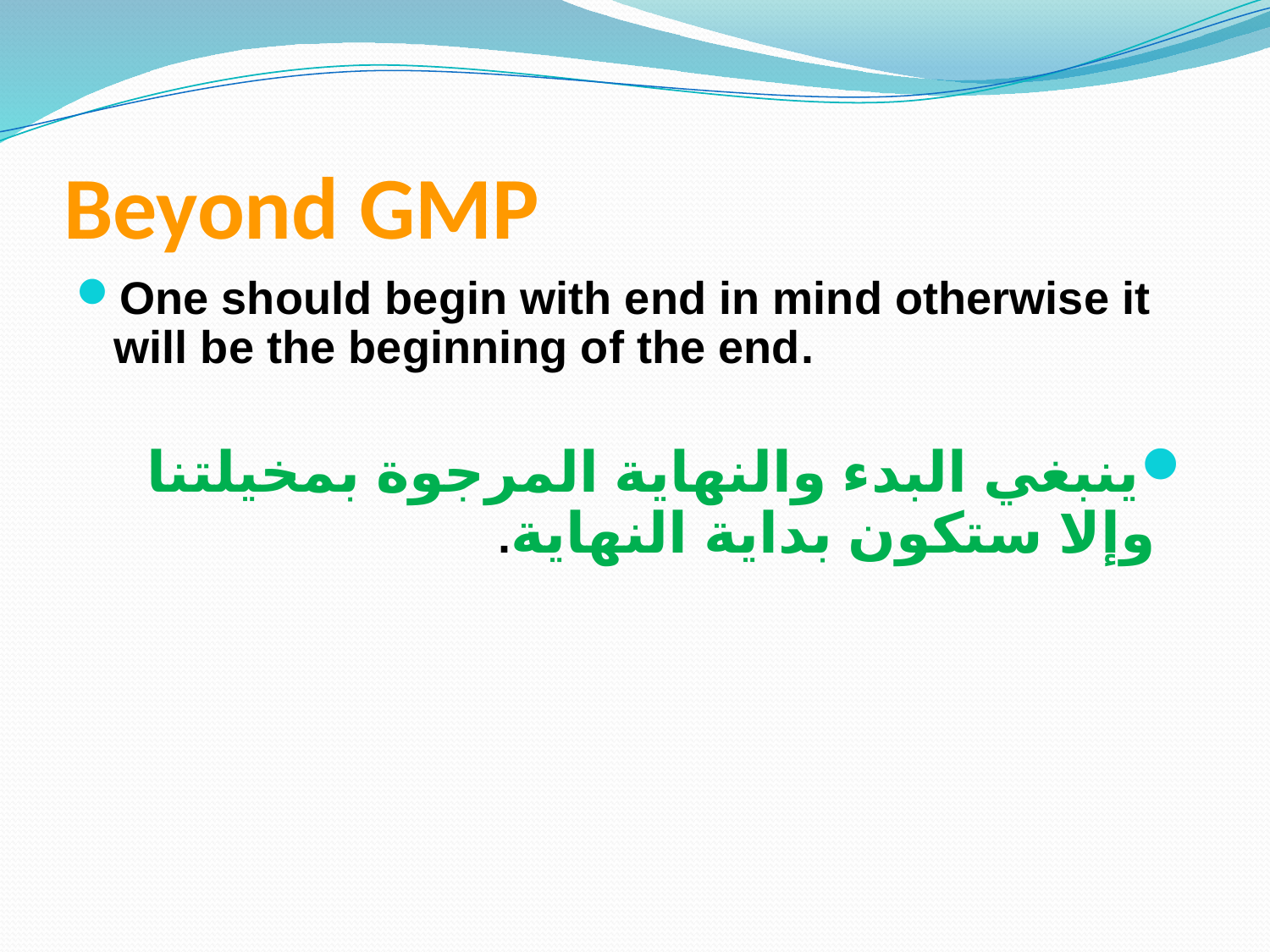

# Beyond GMP
One should begin with end in mind otherwise it will be the beginning of the end.

ينبغي البدء والنهاية المرجوة بمخيلتنا وإلا ستكون بداية النهاية.